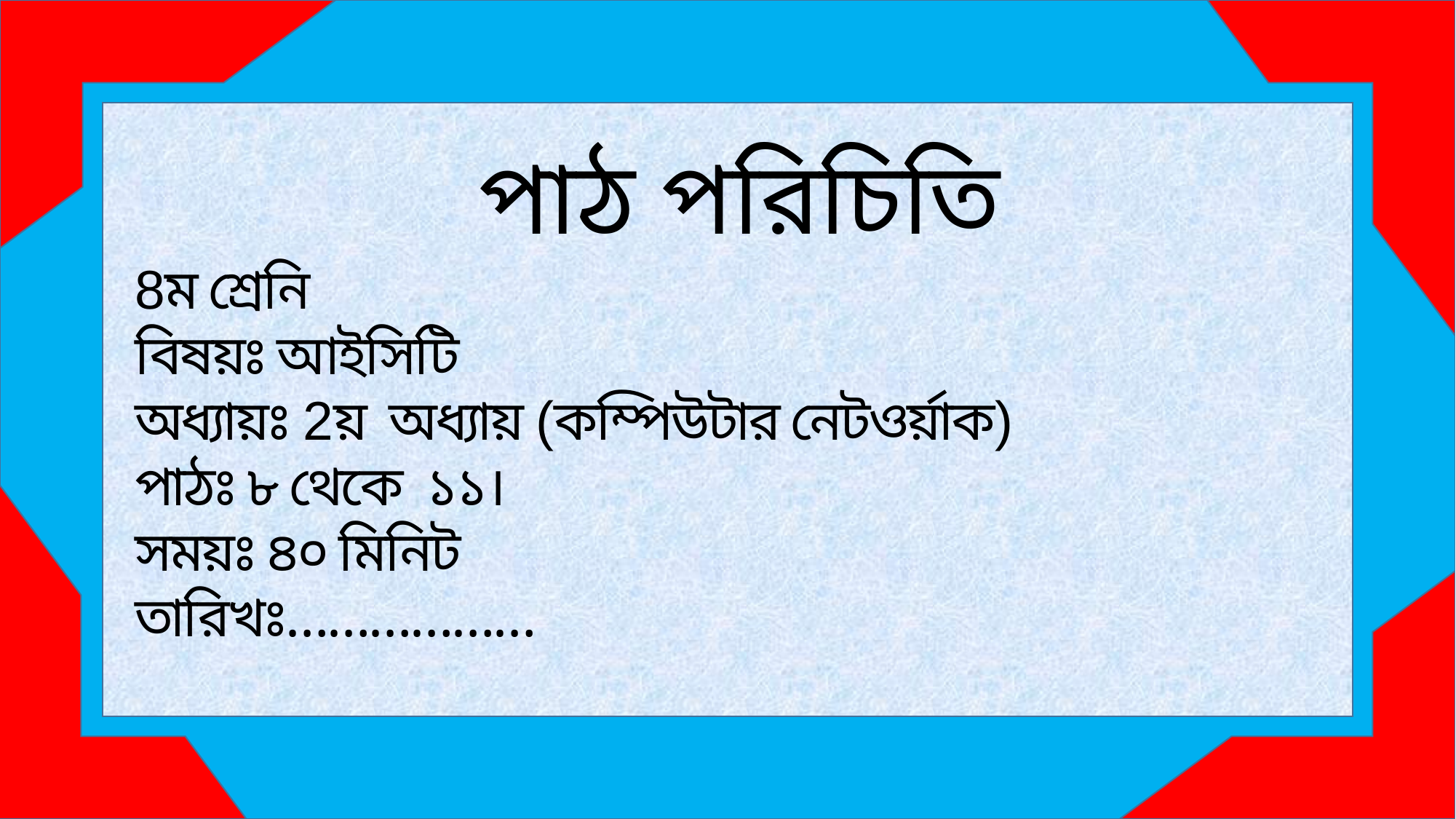

পাঠ পরিচিতি
8ম শ্রেনি
বিষয়ঃ আইসিটি
অধ্যায়ঃ 2য়  অধ্যায় (কম্পিউটার নেটওর্য়াক)
পাঠঃ ৮ থেকে  ১১।
সময়ঃ ৪০ মিনিট
তারিখঃ………………